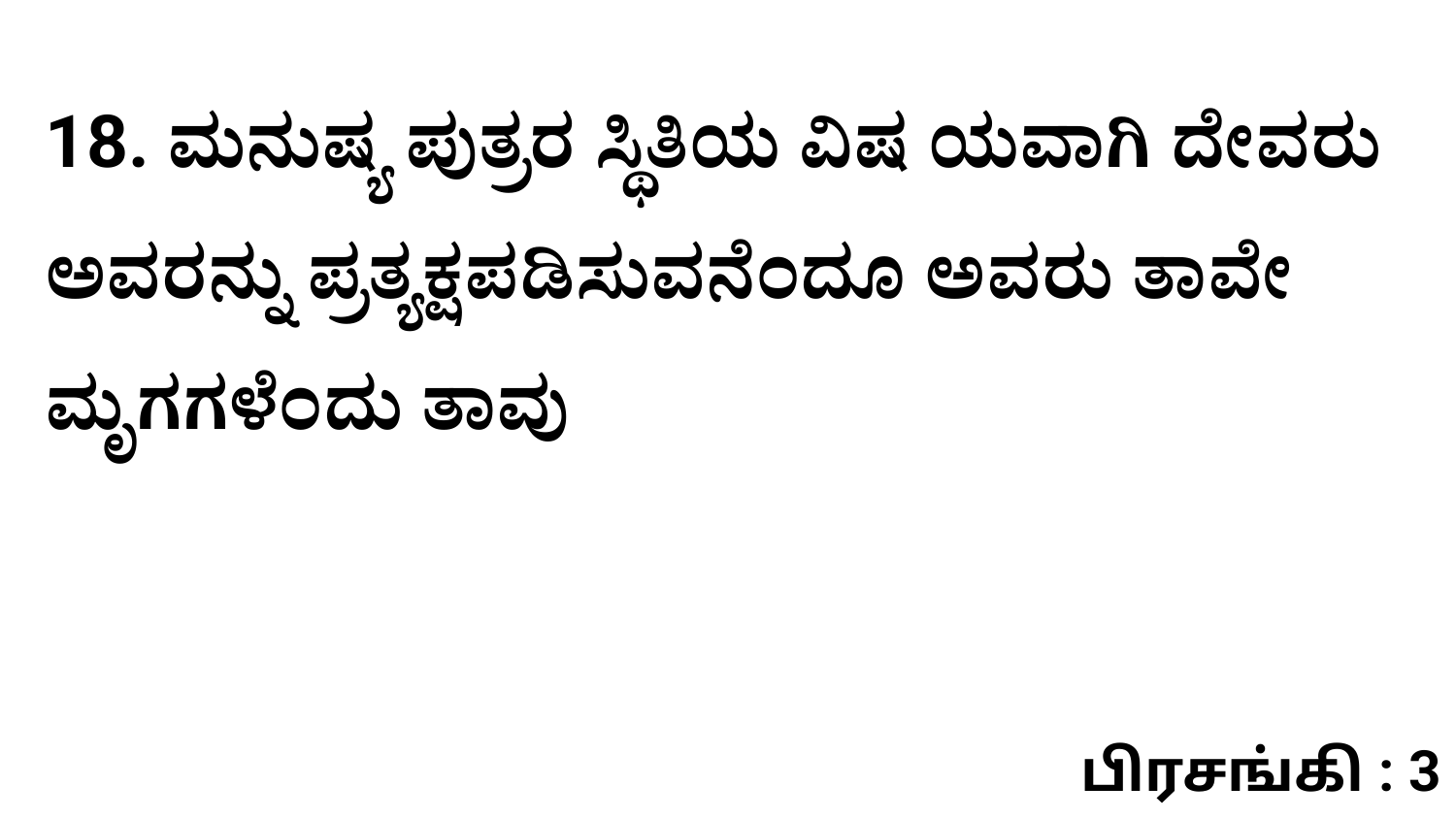

18. ಮನುಷ್ಯ ಪುತ್ರರ ಸ್ಥಿತಿಯ ವಿಷ ಯವಾಗಿ ದೇವರು ಅವರನ್ನು ಪ್ರತ್ಯಕ್ಷಪಡಿಸುವನೆಂದೂ ಅವರು ತಾವೇ ಮೃಗಗಳೆಂದು ತಾವು
பிரசங்கி : 3